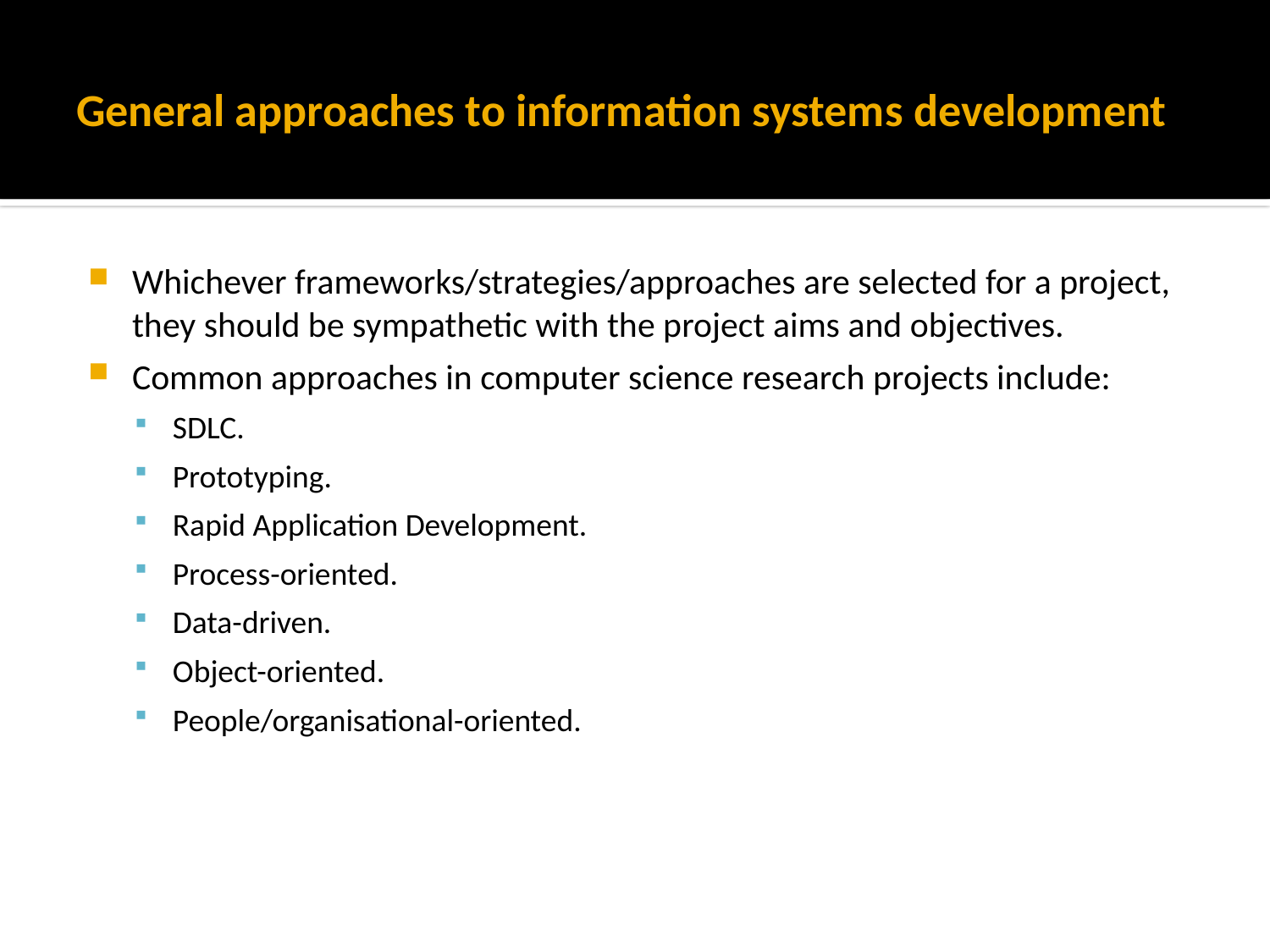

# General approaches to information systems development
Whichever frameworks/strategies/approaches are selected for a project, they should be sympathetic with the project aims and objectives.
Common approaches in computer science research projects include:
SDLC.
Prototyping.
Rapid Application Development.
Process-oriented.
Data-driven.
Object-oriented.
People/organisational-oriented.